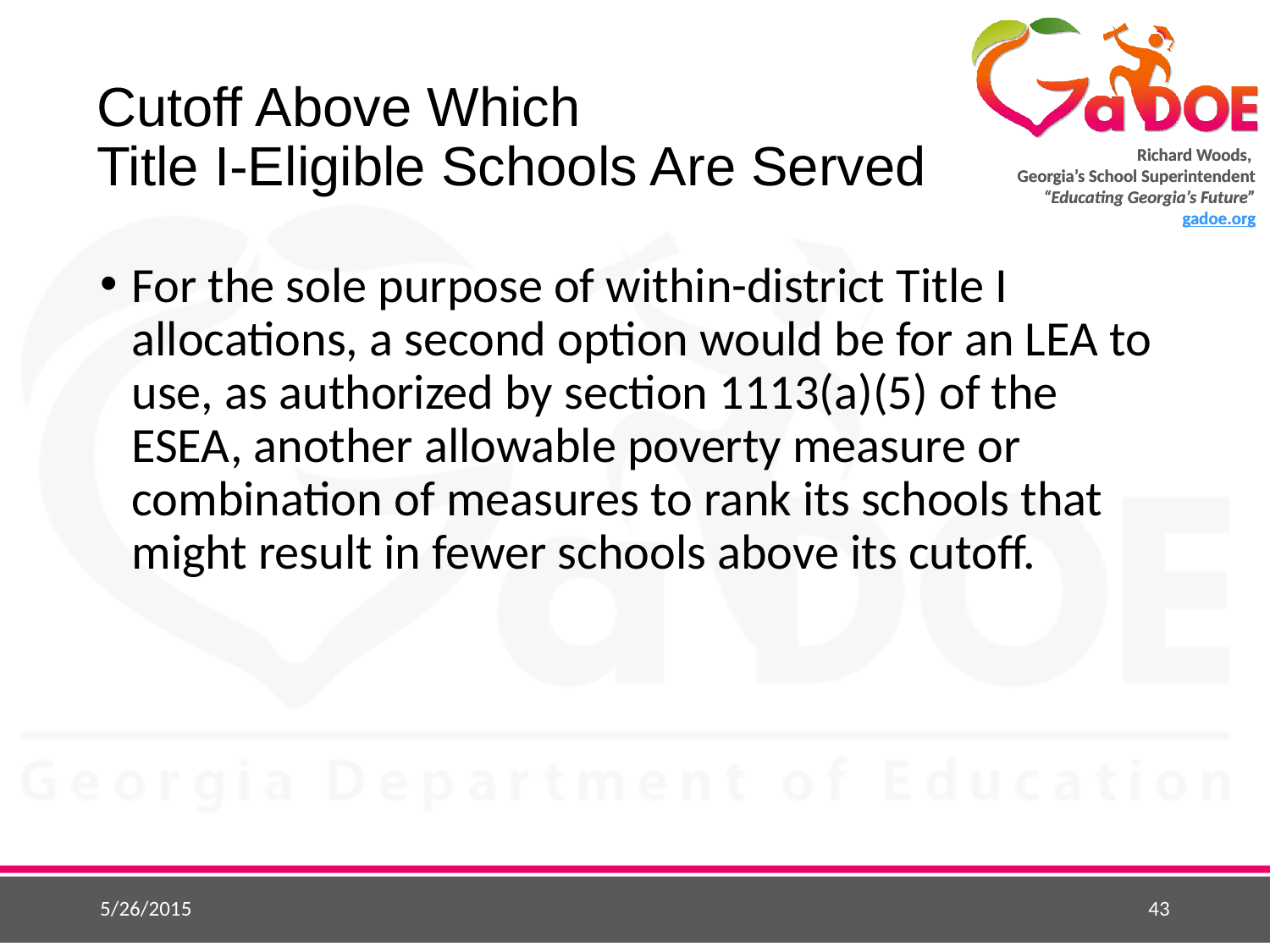

# Cutoff Above Which Title I-Eligible Schools Are Served
For the sole purpose of within-district Title I allocations, a second option would be for an LEA to use, as authorized by section 1113(a)(5) of the ESEA, another allowable poverty measure or combination of measures to rank its schools that might result in fewer schools above its cutoff.

5/26/2015
43